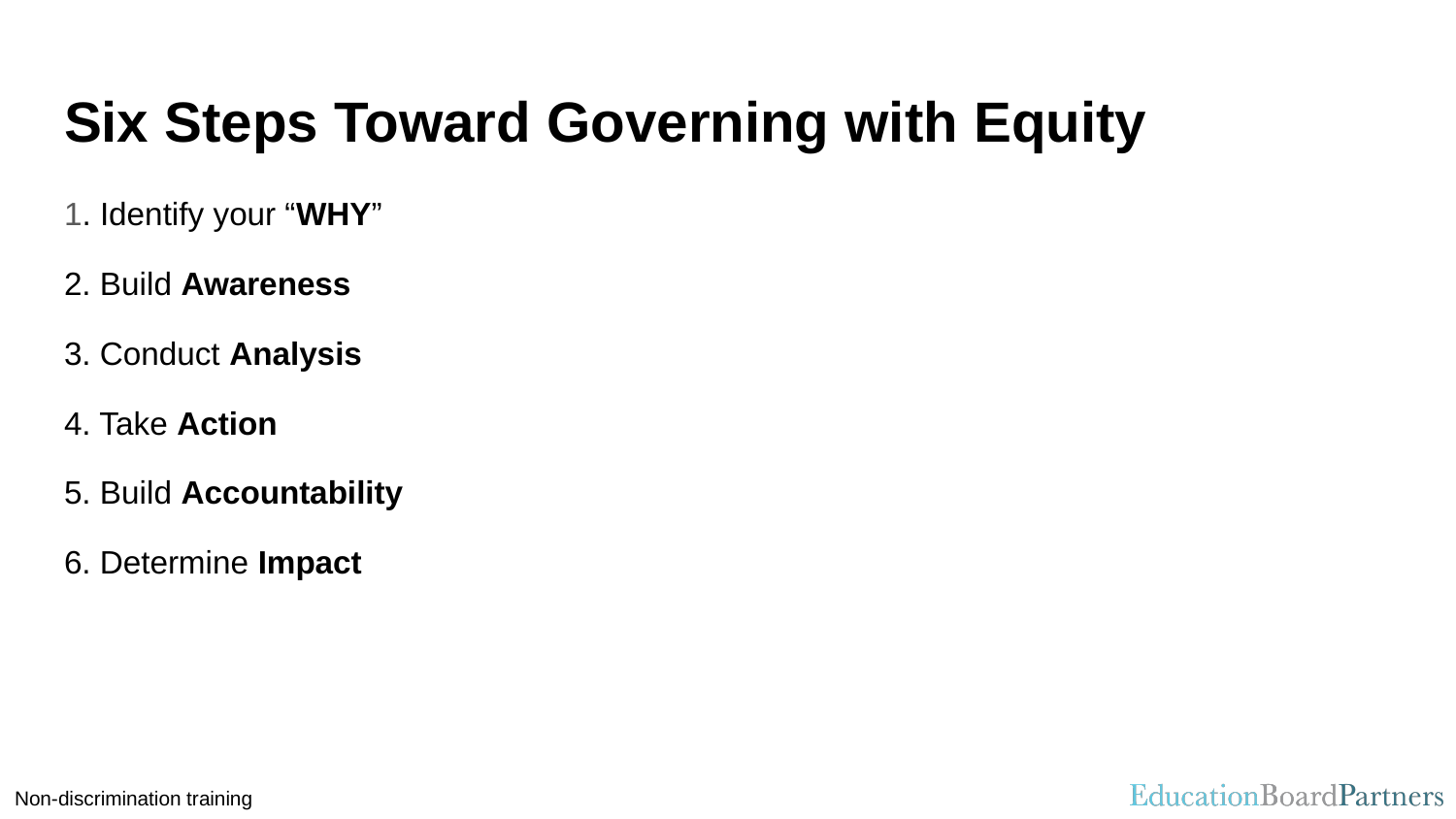

# Six Steps Toward Governing with Equity
1. Identify your “WHY”

2. Build Awareness
3. Conduct Analysis

4. Take Action

5. Build Accountability

6. Determine Impact